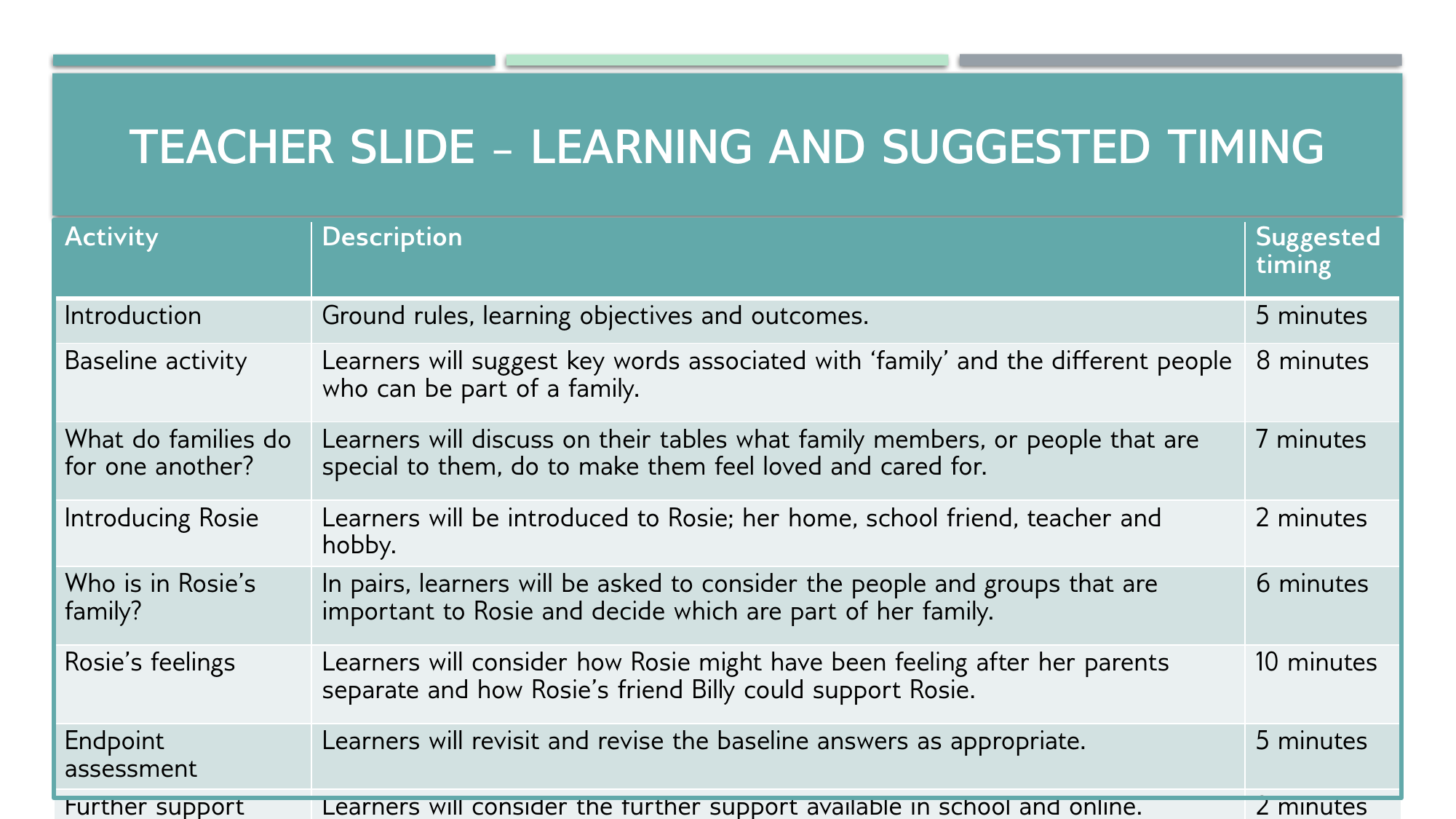

# TEACHER SLIDE – Learning AND suggested TIMING
| Activity | Description | Suggested timing |
| --- | --- | --- |
| Introduction | Ground rules, learning objectives and outcomes. | 5 minutes |
| Baseline activity | Learners will suggest key words associated with ‘family’ and the different people who can be part of a family. | 8 minutes |
| What do families do for one another? | Learners will discuss on their tables what family members, or people that are special to them, do to make them feel loved and cared for. | 7 minutes |
| Introducing Rosie | Learners will be introduced to Rosie; her home, school friend, teacher and hobby. | 2 minutes |
| Who is in Rosie’s family? | In pairs, learners will be asked to consider the people and groups that are important to Rosie and decide which are part of her family. | 6 minutes |
| Rosie’s feelings | Learners will consider how Rosie might have been feeling after her parents separate and how Rosie’s friend Billy could support Rosie. | 10 minutes |
| Endpoint assessment | Learners will revisit and revise the baseline answers as appropriate. | 5 minutes |
| Further support | Learners will consider the further support available in school and online. | 2 minutes |